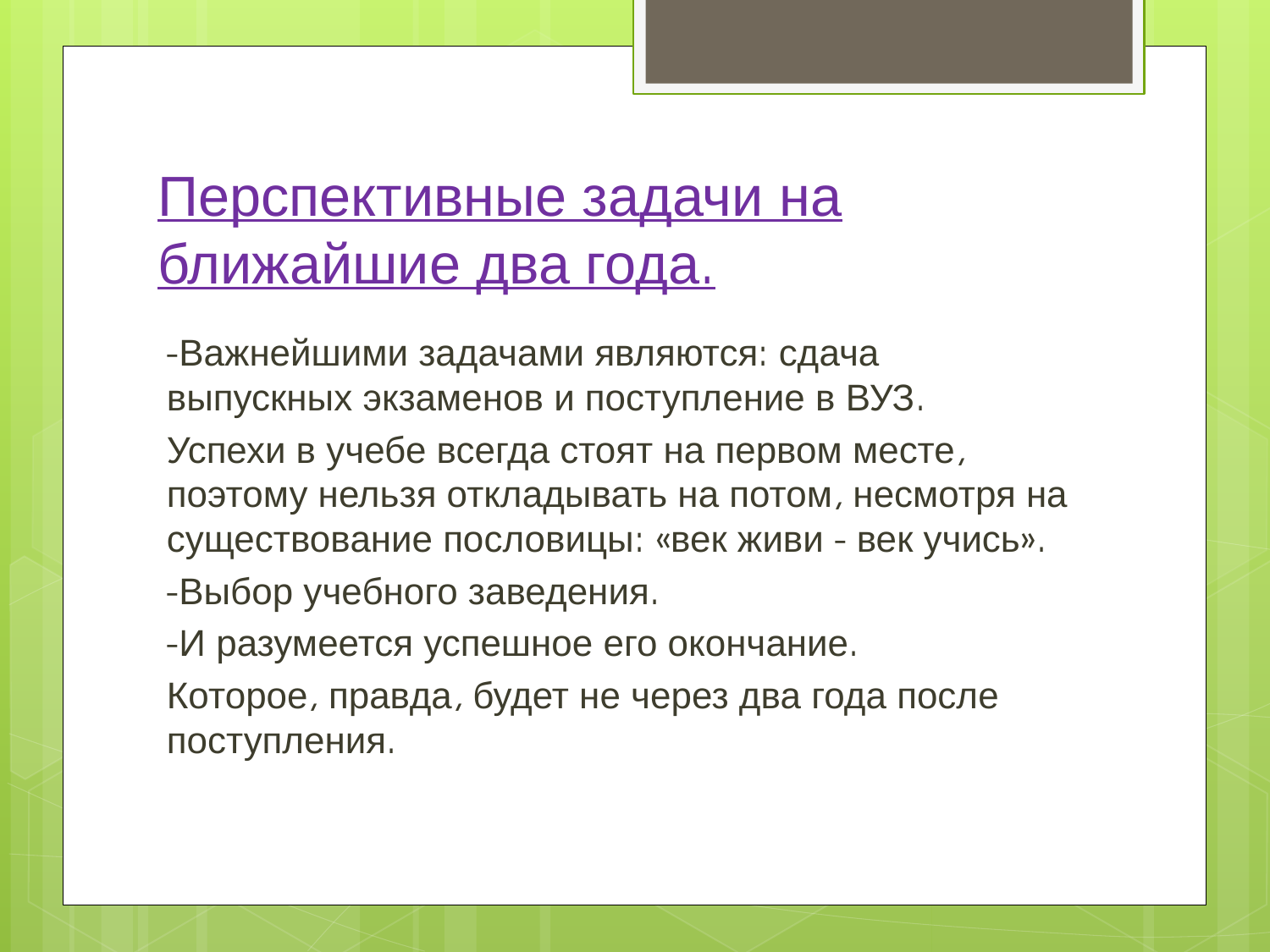

# Перспективные задачи на ближайшие два года.
-Важнейшими задачами являются: сдача выпускных экзаменов и поступление в ВУЗ.
Успехи в учебе всегда стоят на первом месте, поэтому нельзя откладывать на потом, несмотря на существование пословицы: «век живи - век учись».
-Выбор учебного заведения.
-И разумеется успешное его окончание.
Которое, правда, будет не через два года после поступления.